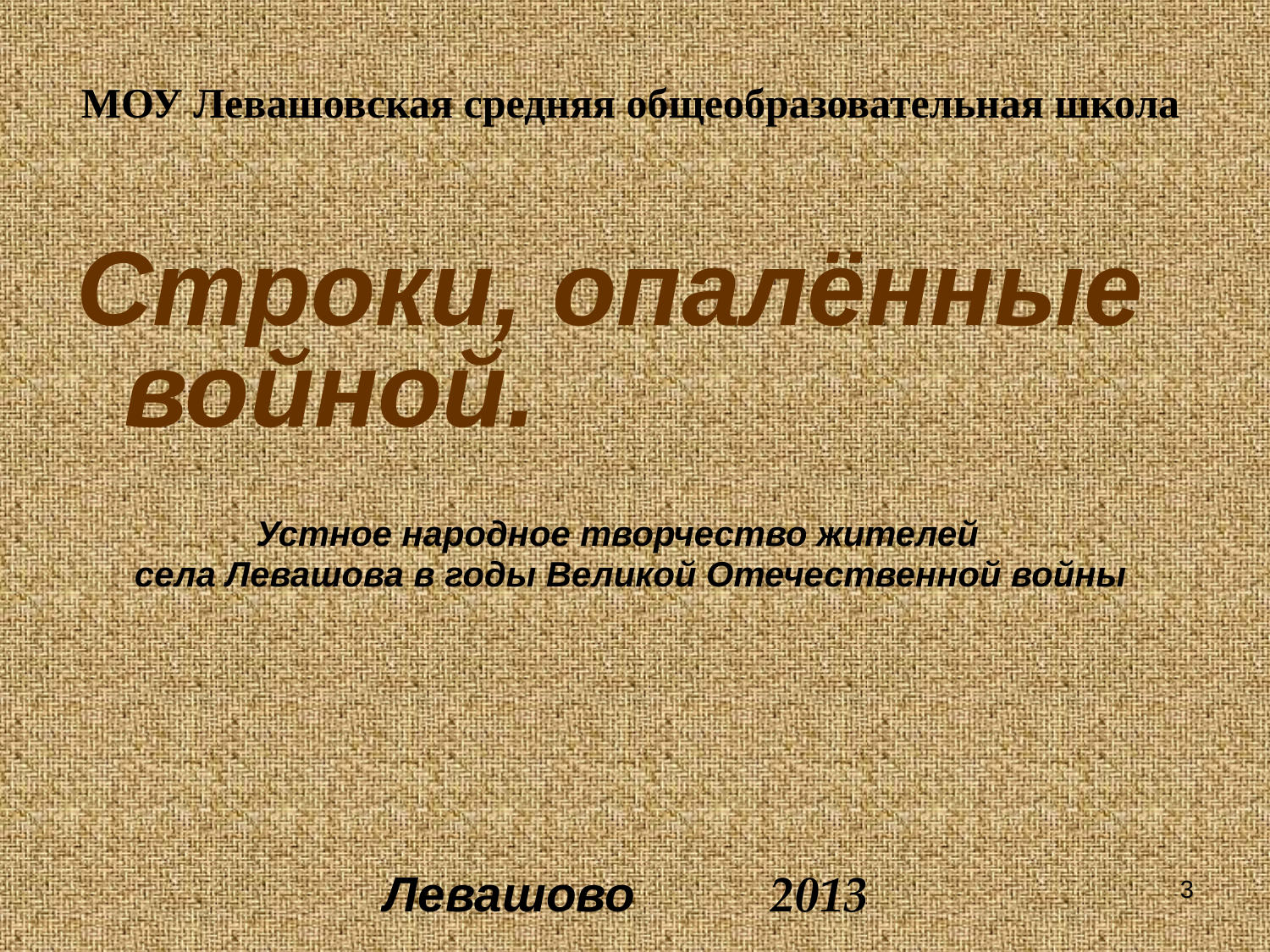

# МОУ Левашовская средняя общеобразовательная школа
Строки, опалённые войной.

                       Устное народное творчество жителей
      села Левашова в годы Великой Отечественной войны

                          Левашово           2013
3